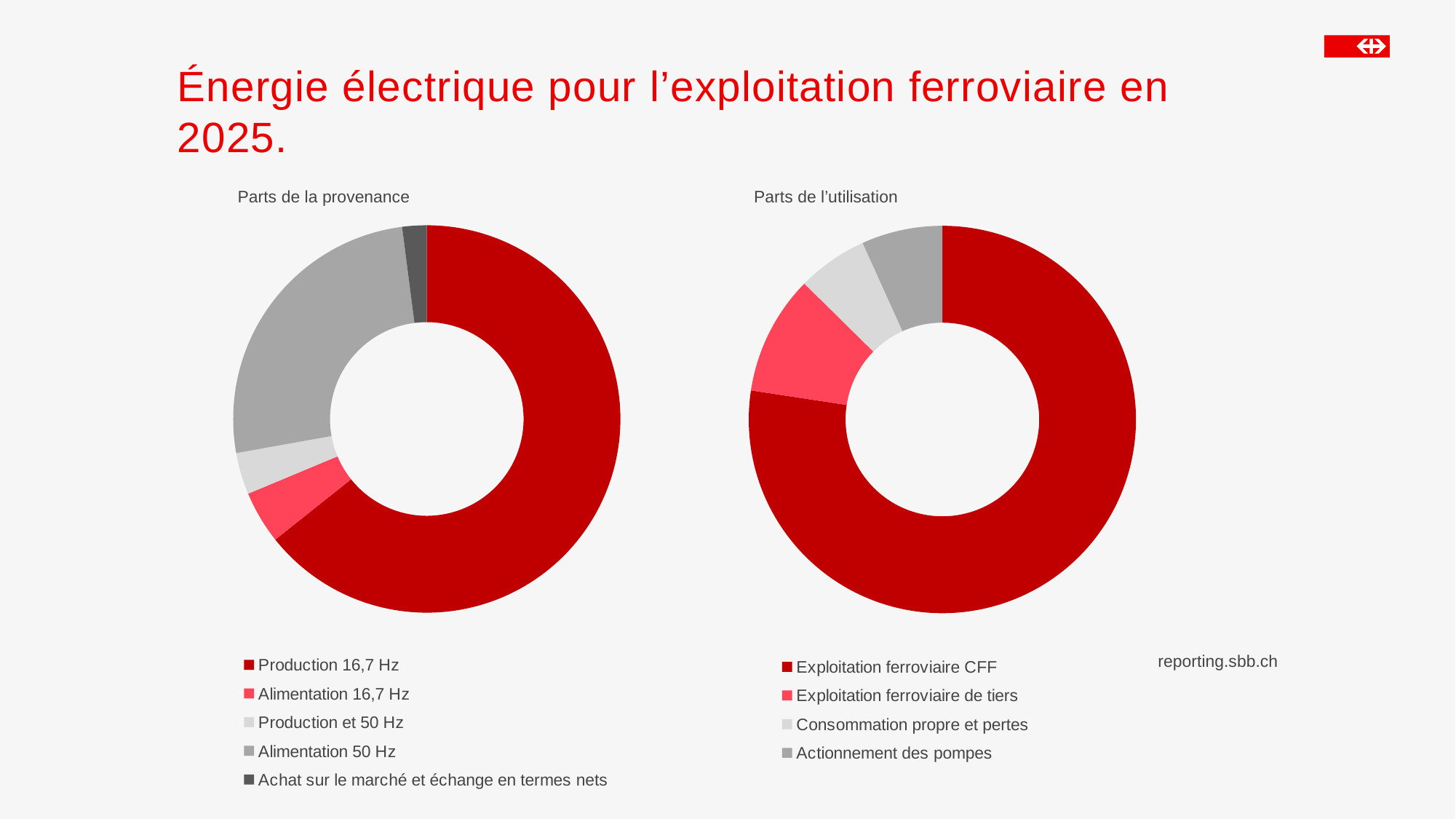

# Énergie électrique pour l’exploitation ferroviaire en 2025.

### Chart

| Category | Anteile an der Herkunft |
|---|---|
| Production 16,7 Hz | 1793.703 |
| Alimentation 16,7 Hz | 122.615 |
| Production et 50 Hz | 97.3 |
| Alimentation 50 Hz | 719.123 |
| Achat sur le marché et échange en termes nets | 56.8549999999996 |
Parts de la provenance
Parts de l’utilisation

### Chart

| Category | Anteile an der Verwendung |
|---|---|
| Exploitation ferroviaire CFF | 2061.534 |
| Exploitation ferroviaire de tiers | 265.628 |
| Consommation propre et pertes | 156.311 |
| Actionnement des pompes | 179.942 |
reporting.sbb.ch